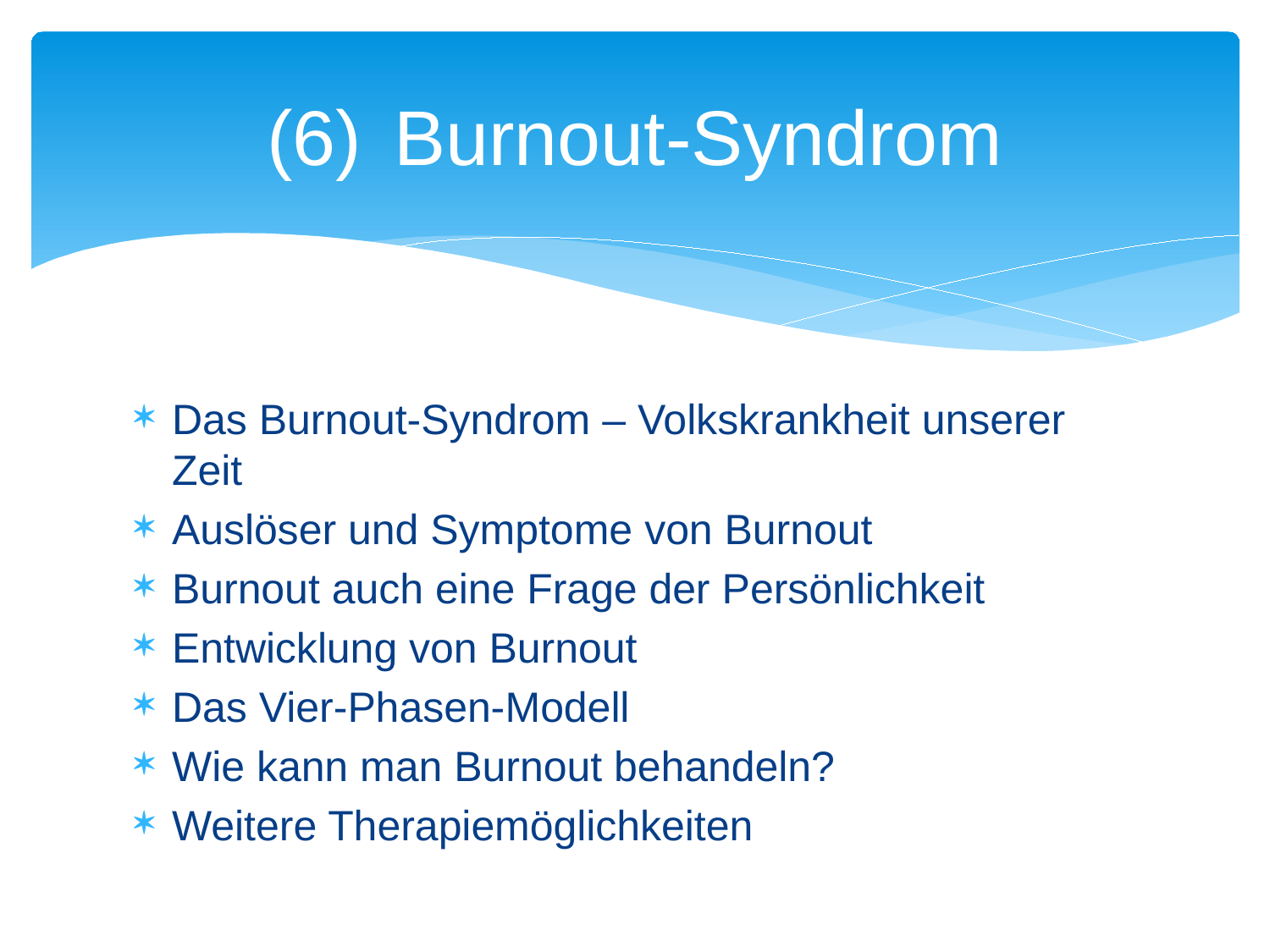

# (6)	Burnout-Syndrom
Das Burnout-Syndrom – Volkskrankheit unserer Zeit
Auslöser und Symptome von Burnout
Burnout auch eine Frage der Persönlichkeit
Entwicklung von Burnout
Das Vier-Phasen-Modell
Wie kann man Burnout behandeln?
Weitere Therapiemöglichkeiten